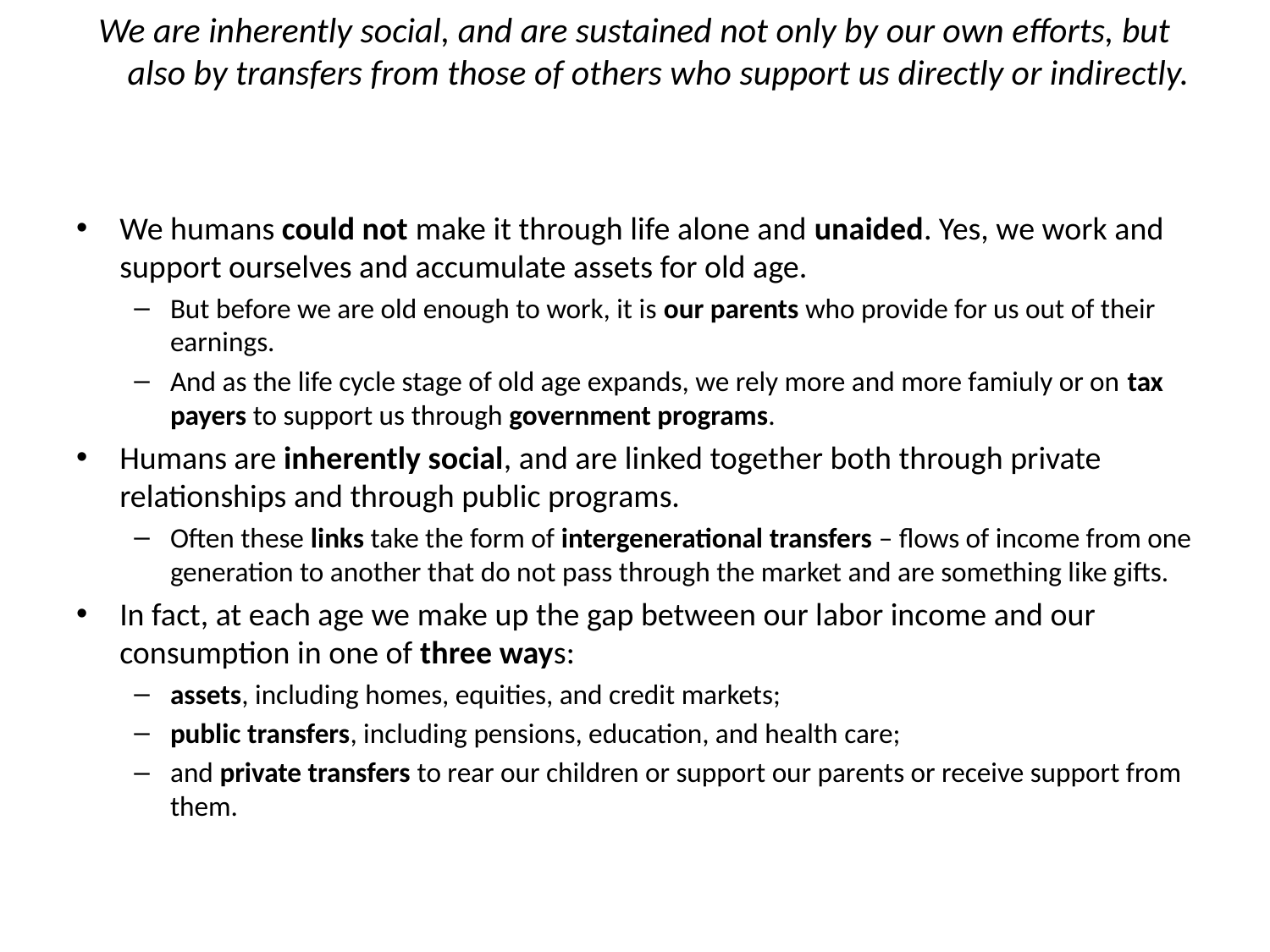

# We are inherently social, and are sustained not only by our own efforts, but also by transfers from those of others who support us directly or indirectly.
We humans could not make it through life alone and unaided. Yes, we work and support ourselves and accumulate assets for old age.
But before we are old enough to work, it is our parents who provide for us out of their earnings.
And as the life cycle stage of old age expands, we rely more and more famiuly or on tax payers to support us through government programs.
Humans are inherently social, and are linked together both through private relationships and through public programs.
Often these links take the form of intergenerational transfers – flows of income from one generation to another that do not pass through the market and are something like gifts.
In fact, at each age we make up the gap between our labor income and our consumption in one of three ways:
assets, including homes, equities, and credit markets;
public transfers, including pensions, education, and health care;
and private transfers to rear our children or support our parents or receive support from them.